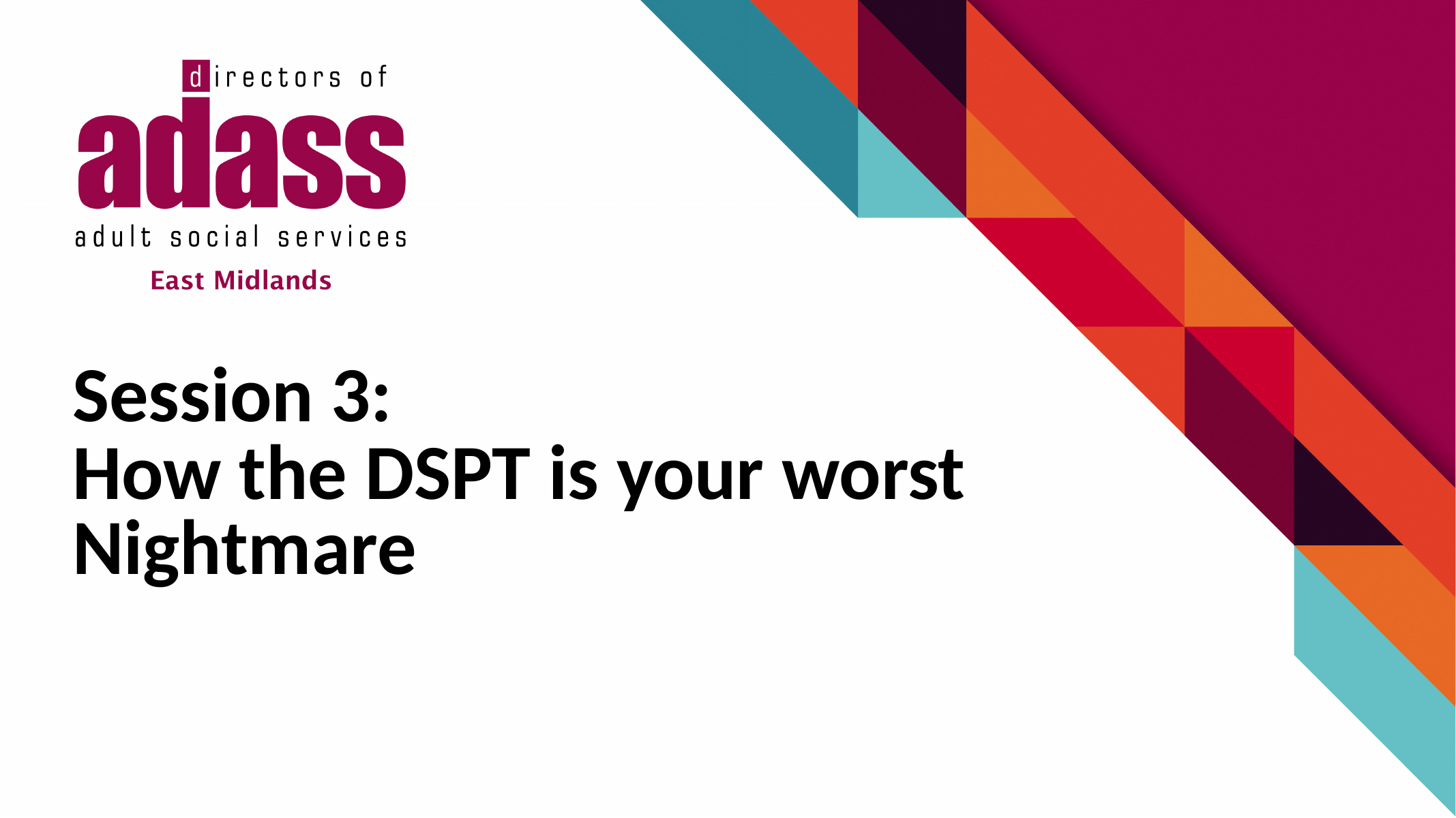

Session 3:
How the DSPT is your worst Nightmare